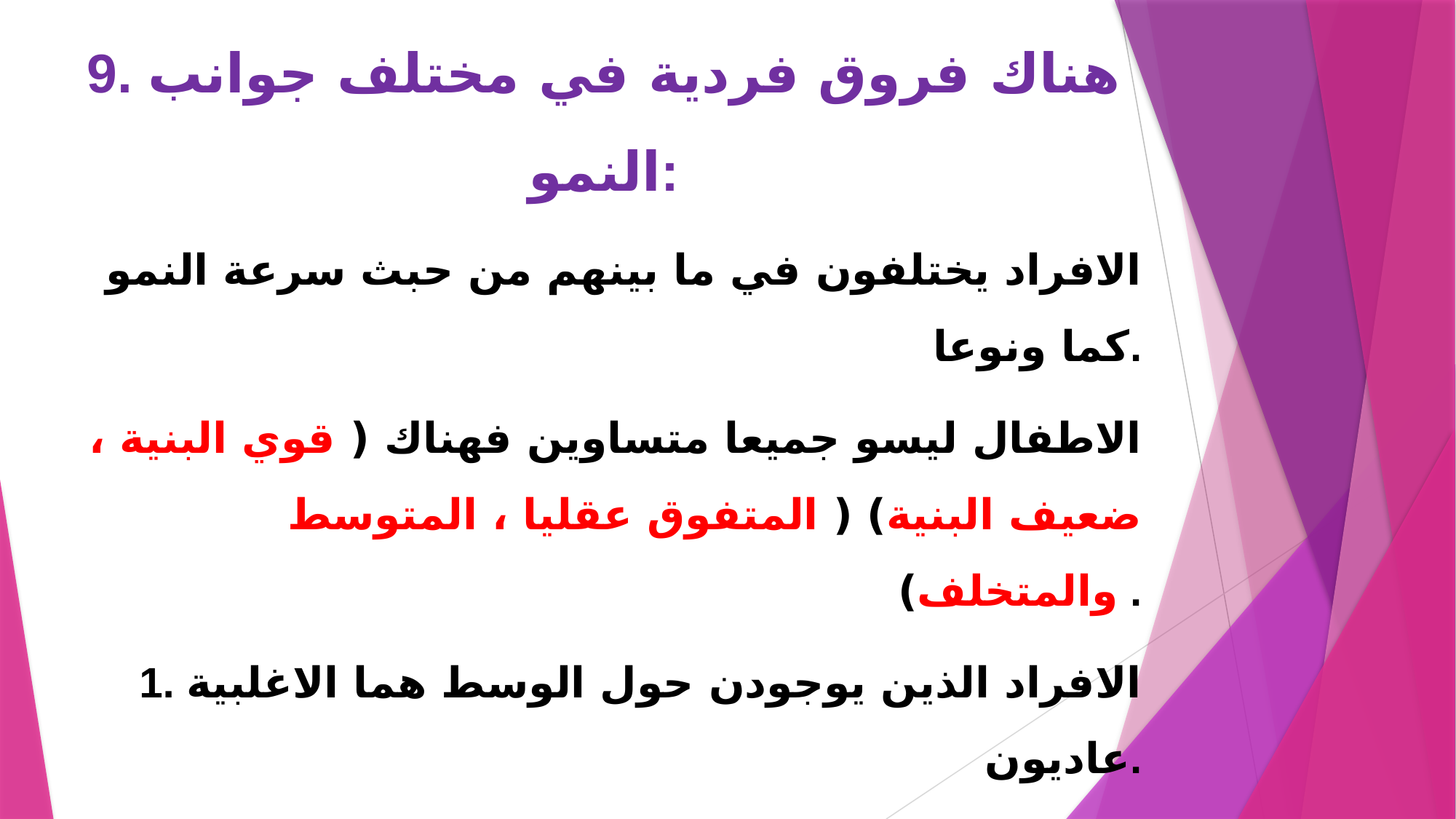

9. هناك فروق فردية في مختلف جوانب النمو:
الافراد يختلفون في ما بينهم من حبث سرعة النمو كما ونوعا.
الاطفال ليسو جميعا متساوين فهناك ( قوي البنية ، ضعيف البنية) ( المتفوق عقليا ، المتوسط والمتخلف) .
1. الافراد الذين يوجودن حول الوسط هما الاغلبية عاديون.
2. هنالك فروق بين الجنسين في النمو
الذكور يفوقون البنات في سرعة النمو في السنوات الاولى من العمر
الاناث تزداد وزن البنات عن الذكور بين التاسعة والرابعة عشر لماذا؟
بسبب اسبقيتهن في الدخول الى فترة البلوغ.